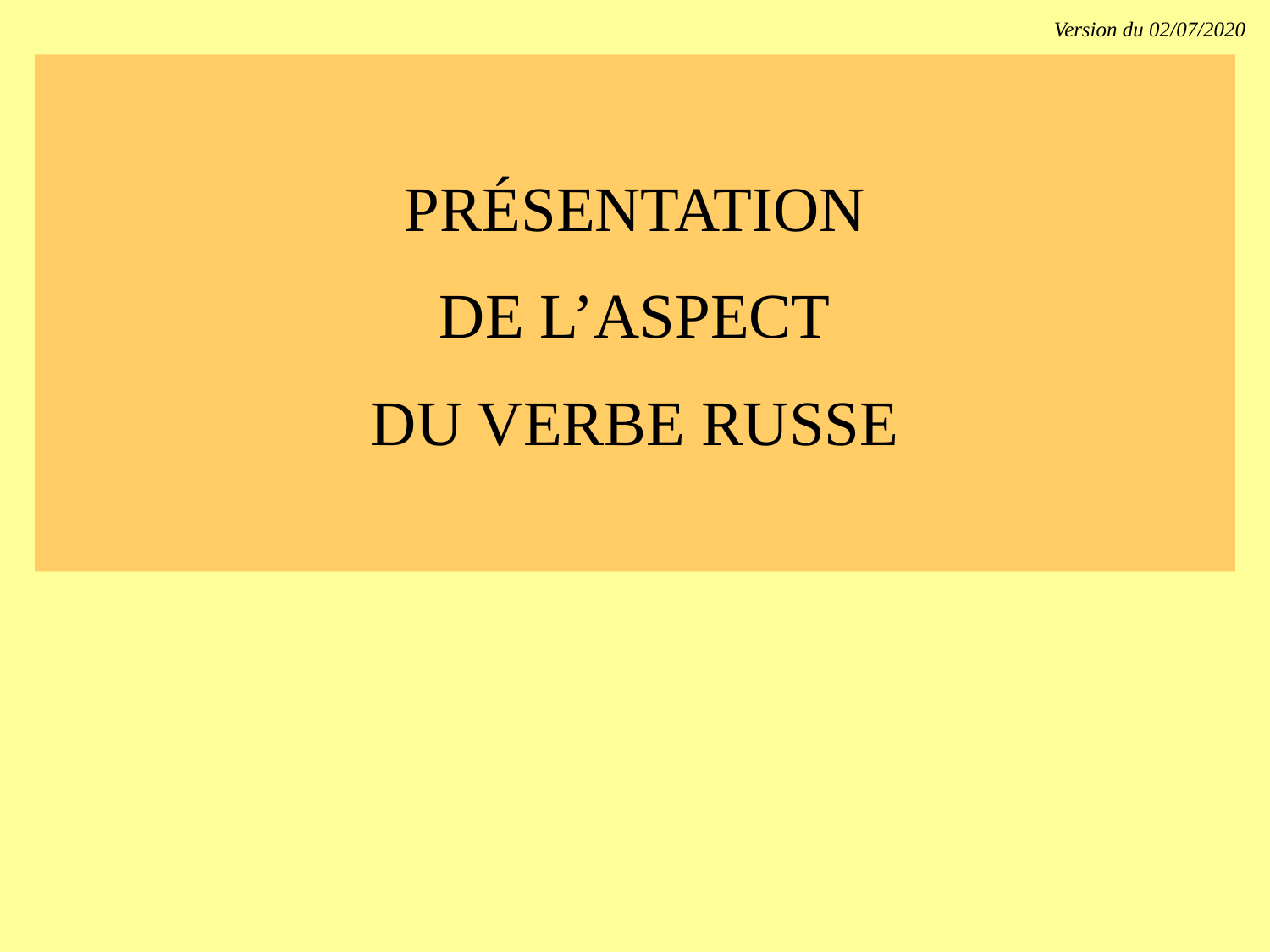

Version du 02/07/2020

PRÉSENTATION
DE L’ASPECT
DU VERBE RUSSE